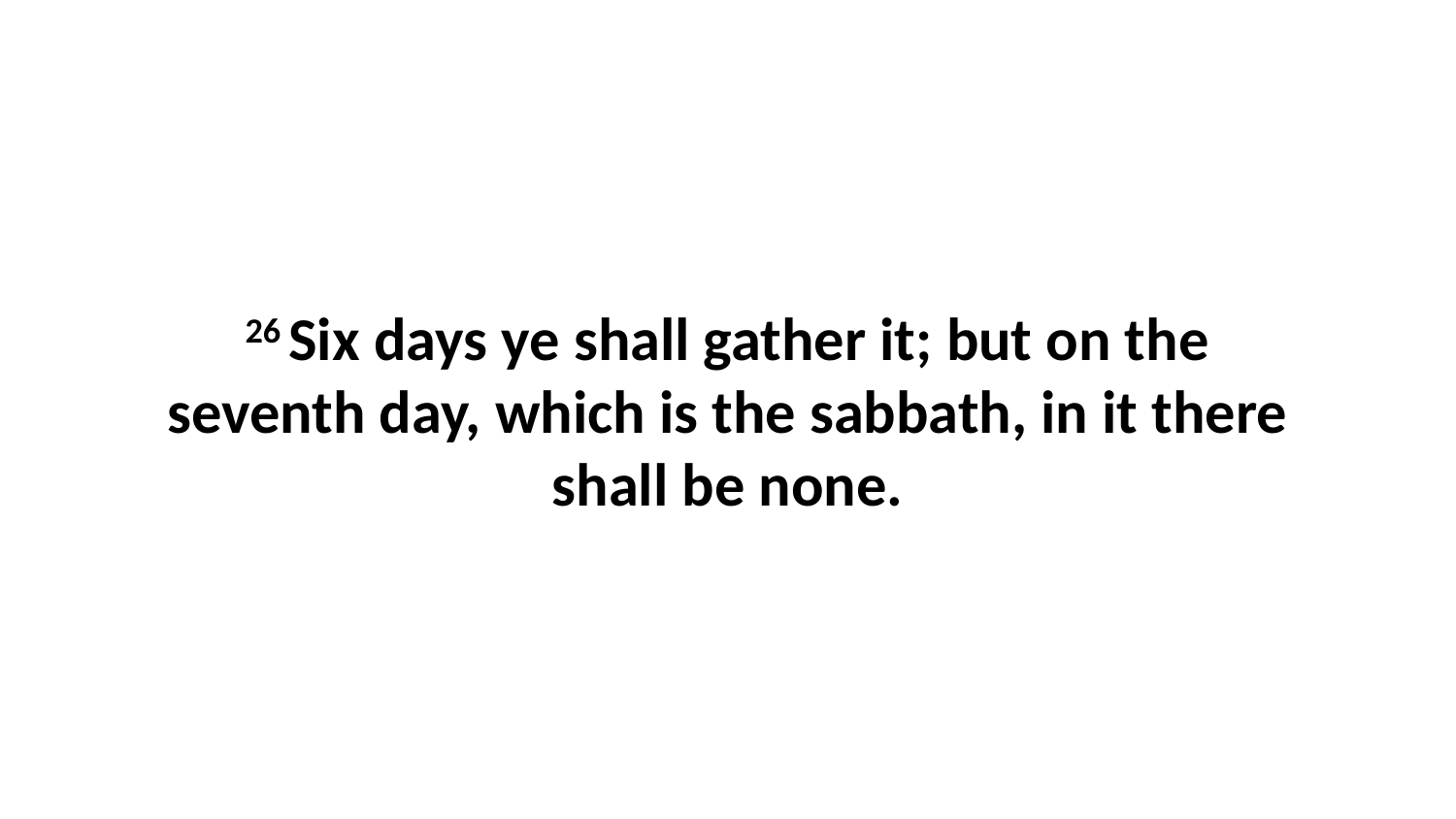

26 Six days ye shall gather it; but on the seventh day, which is the sabbath, in it there shall be none.